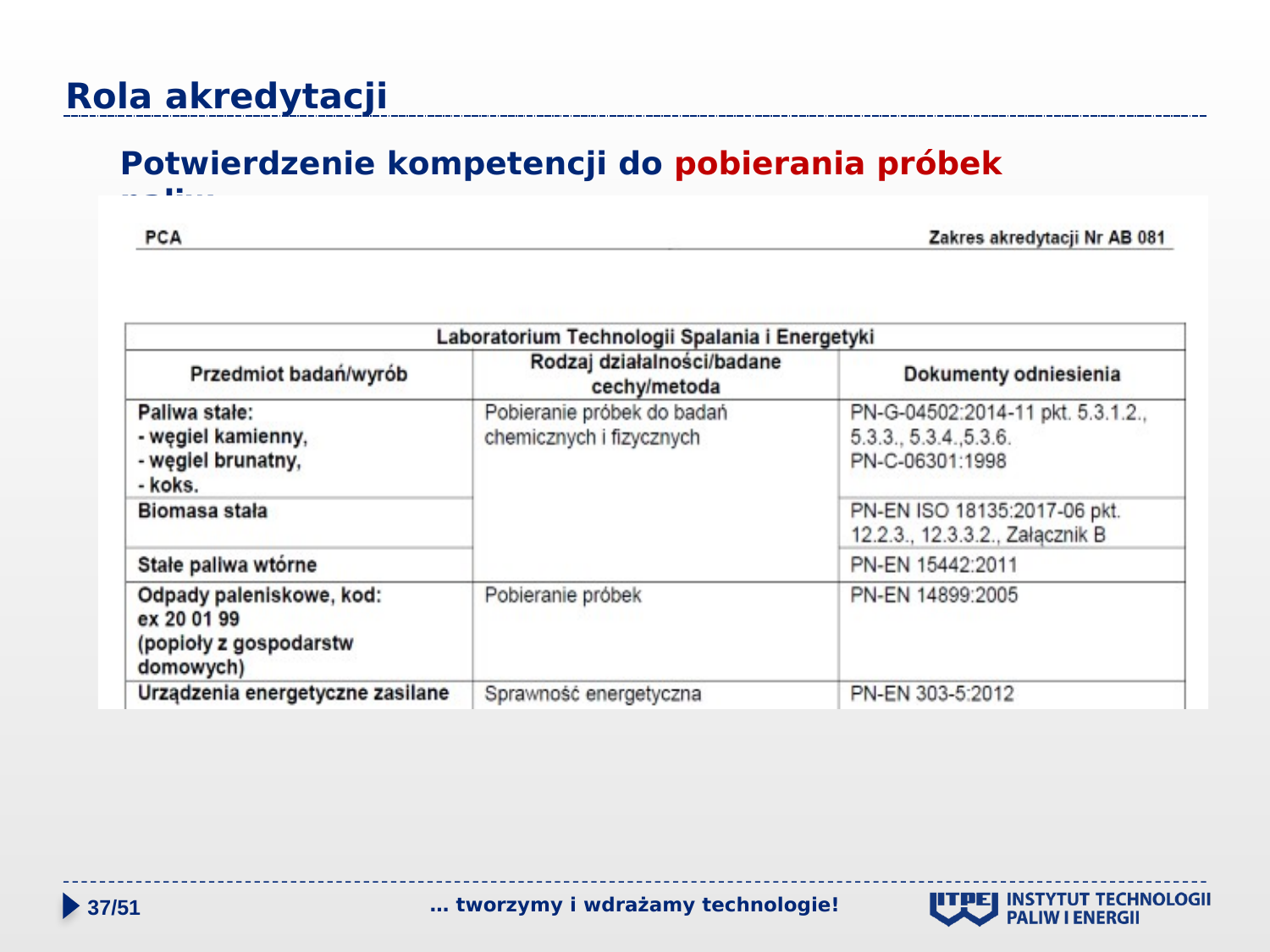

# Rola akredytacji

Potwierdzenie kompetencji do pobierania próbek paliw